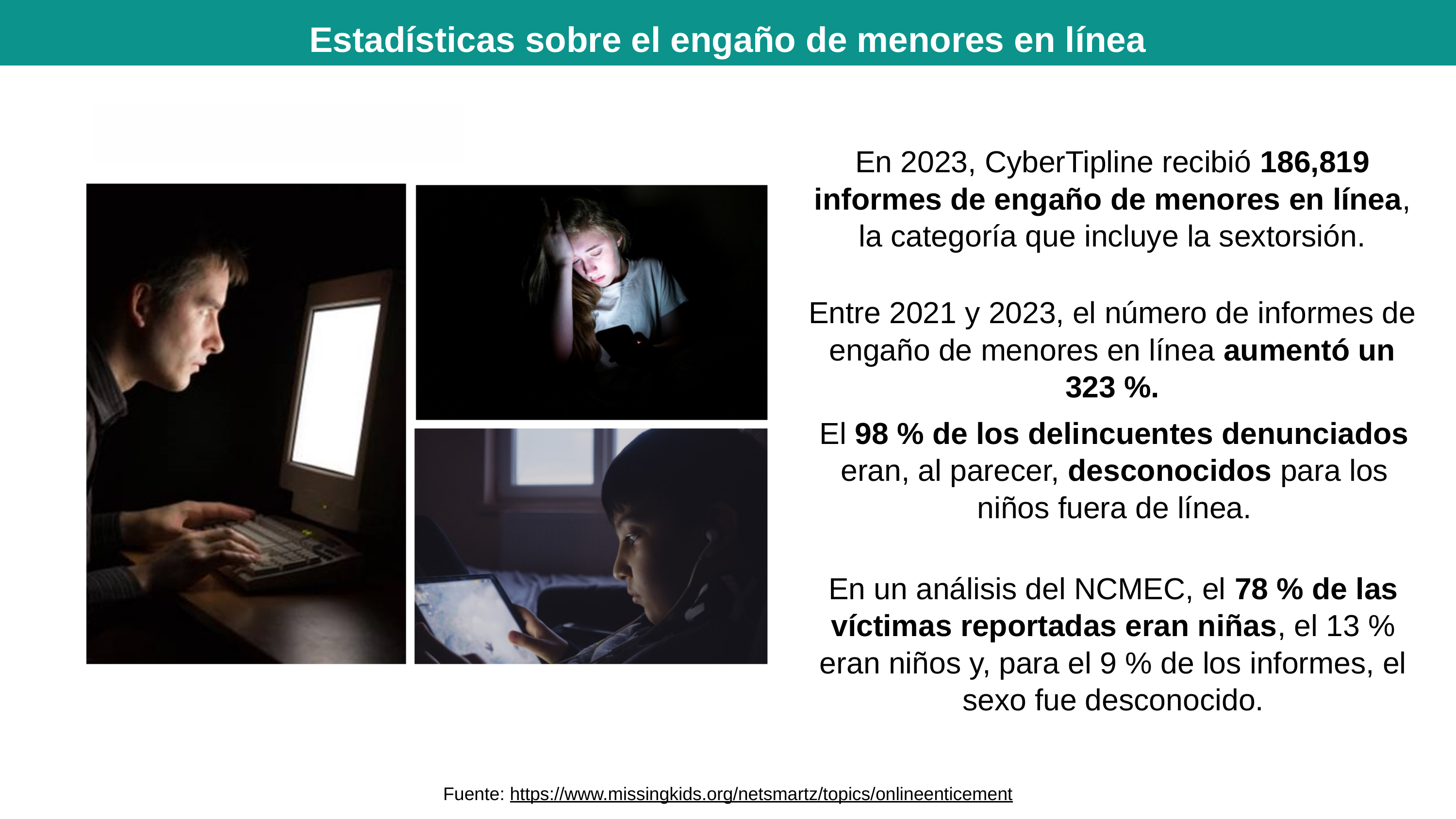

Estadísticas sobre el engaño de menores en línea

En 2023, CyberTipline recibió 186,819 informes de engaño de menores en línea, la categoría que incluye la sextorsión.

Entre 2021 y 2023, el número de informes de engaño de menores en línea aumentó un 323 %.
El 98 % de los delincuentes denunciados eran, al parecer, desconocidos para los niños fuera de línea.
En un análisis del NCMEC, el 78 % de las víctimas reportadas eran niñas, el 13 % eran niños y, para el 9 % de los informes, el sexo fue desconocido.
Fuente: https://www.missingkids.org/netsmartz/topics/onlineenticement